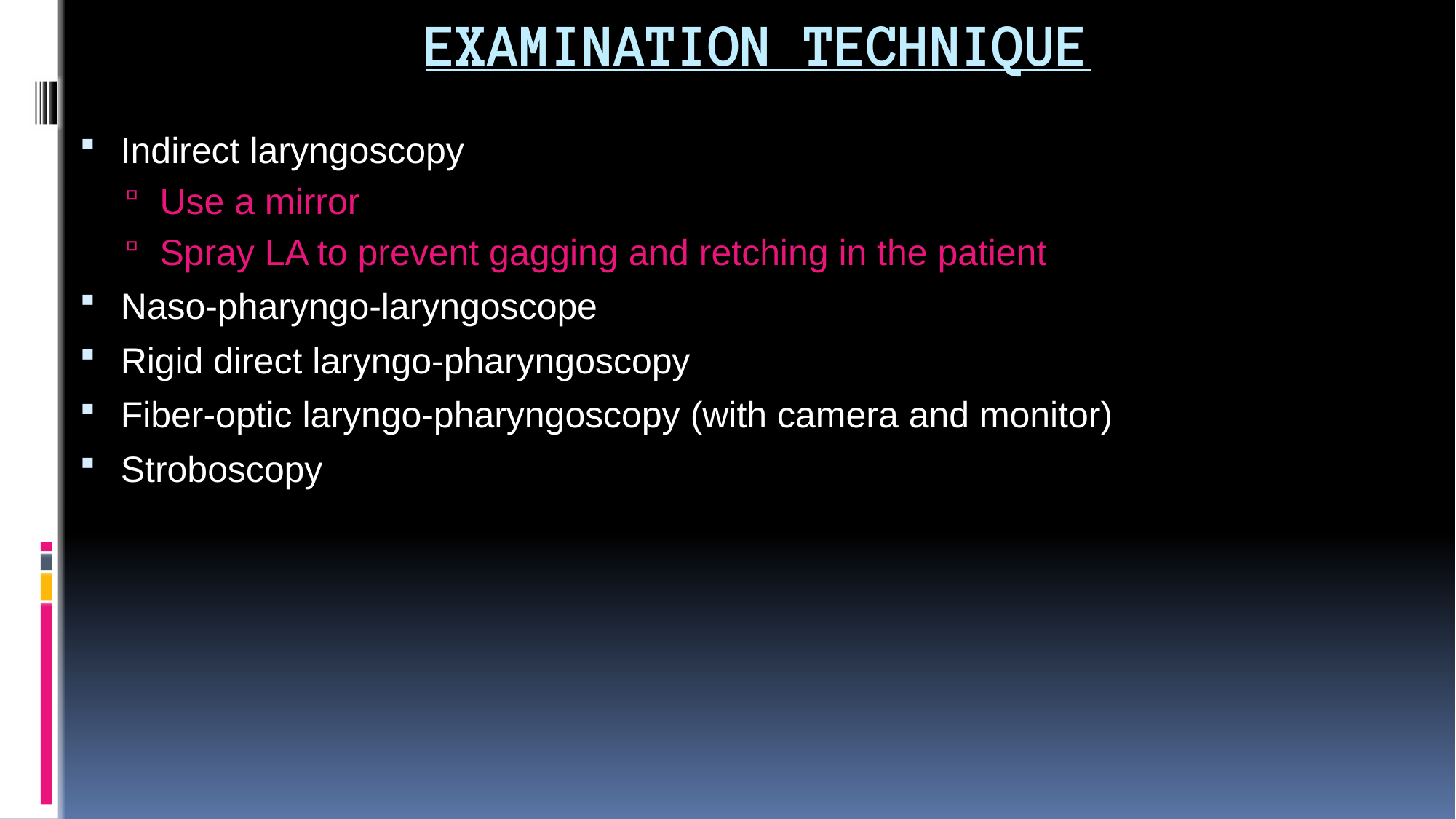

# EXAMINATION TECHNIQUE
Indirect laryngoscopy
Use a mirror
Spray LA to prevent gagging and retching in the patient
Naso-pharyngo-laryngoscope
Rigid direct laryngo-pharyngoscopy
Fiber-optic laryngo-pharyngoscopy (with camera and monitor)
Stroboscopy